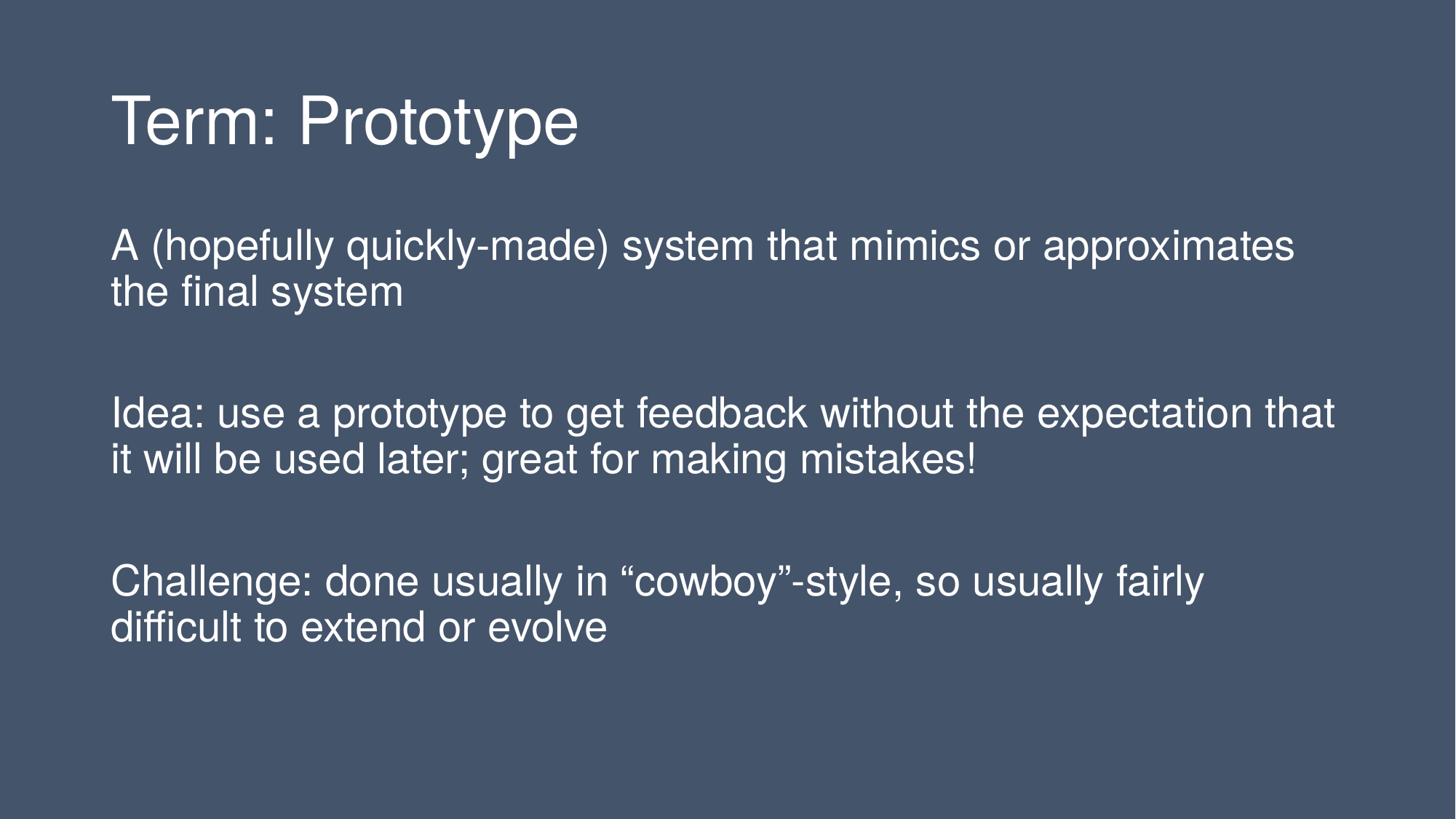

# Term: Prototype
A (hopefully quickly-made) system that mimics or approximates the final system

Idea: use a prototype to get feedback without the expectation that it will be used later; great for making mistakes!

Challenge: done usually in “cowboy”-style, so usually fairly difficult to extend or evolve